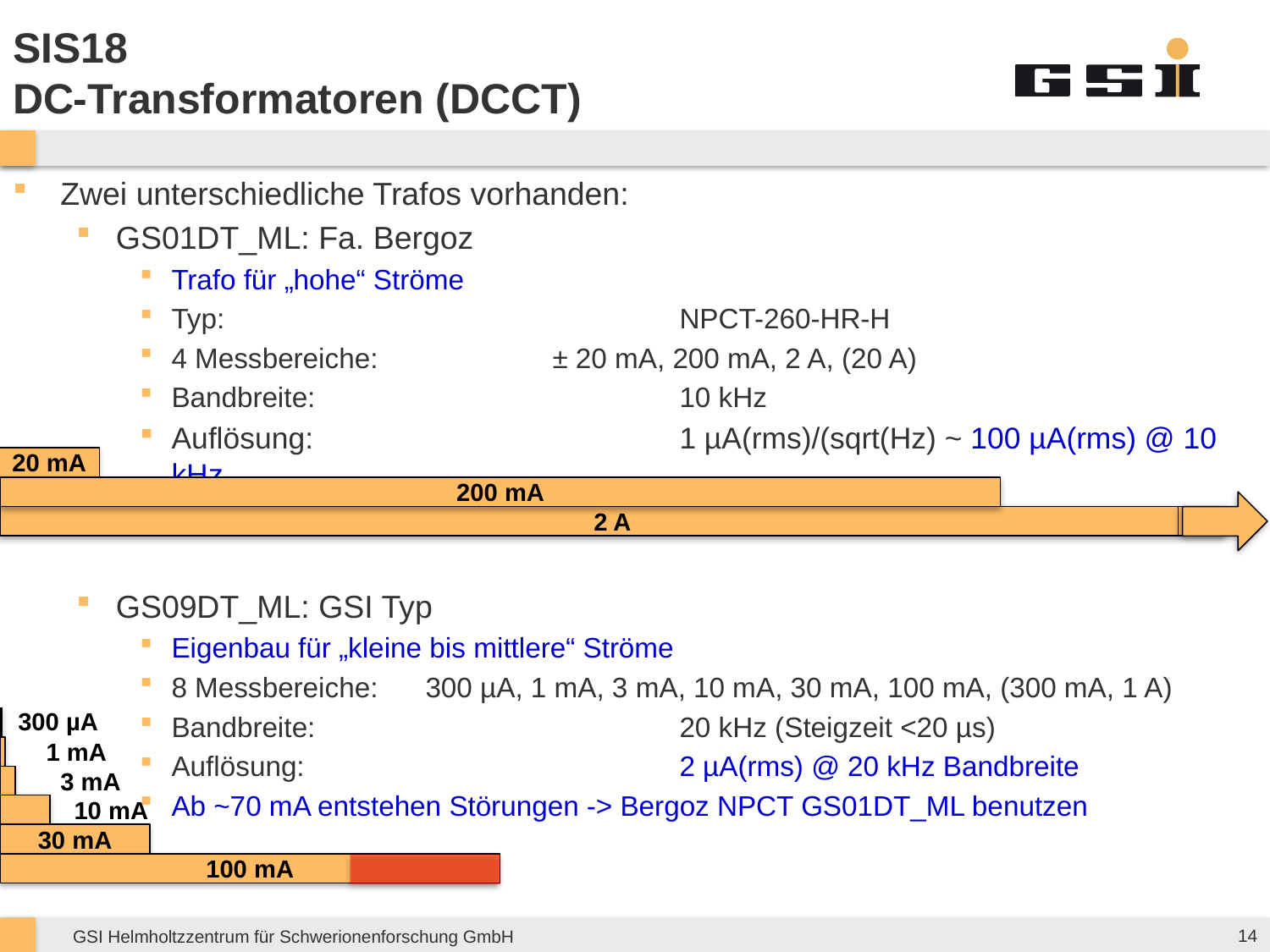

2 A
200 mA
# SIS18 DC-Transformatoren (DCCT)
Zwei unterschiedliche Trafos vorhanden:
GS01DT_ML: Fa. Bergoz
Trafo für „hohe“ Ströme
Typ:				NPCT-260-HR-H
4 Messbereiche:		± 20 mA, 200 mA, 2 A, (20 A)
Bandbreite:			10 kHz
Auflösung: 			1 µA(rms)/(sqrt(Hz) ~ 100 µA(rms) @ 10 kHz

GS09DT_ML: GSI Typ
Eigenbau für „kleine bis mittlere“ Ströme
8 Messbereiche: 	300 µA, 1 mA, 3 mA, 10 mA, 30 mA, 100 mA, (300 mA, 1 A)
Bandbreite:			20 kHz (Steigzeit <20 µs)
Auflösung:			2 µA(rms) @ 20 kHz Bandbreite
Ab ~70 mA entstehen Störungen -> Bergoz NPCT GS01DT_ML benutzen
20 mA

100 mA
300 µA

1 mA

3 mA
30 mA

10 mA

14